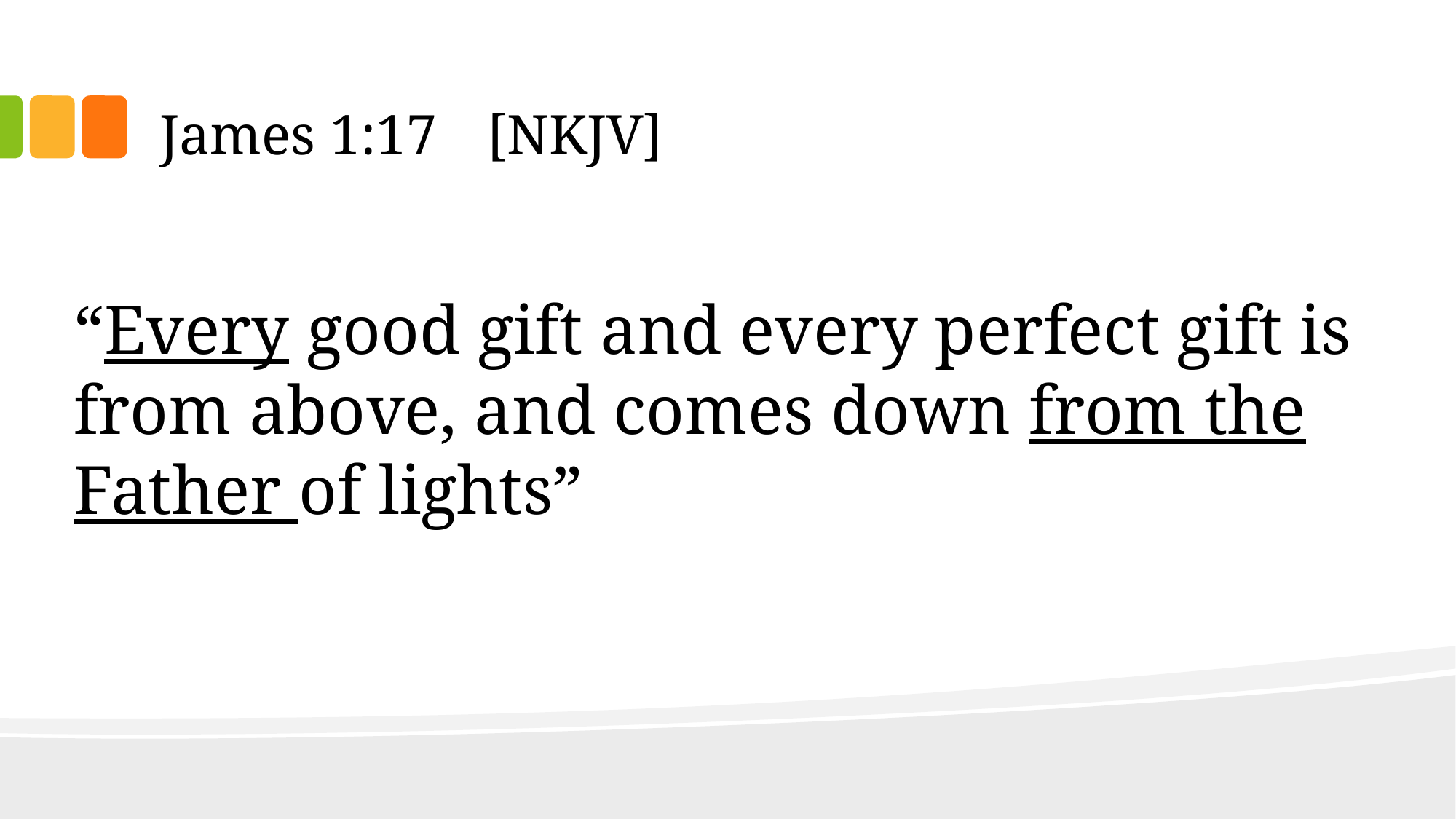

# James 1:17	[NKJV]
“Every good gift and every perfect gift is from above, and comes down from the Father of lights”